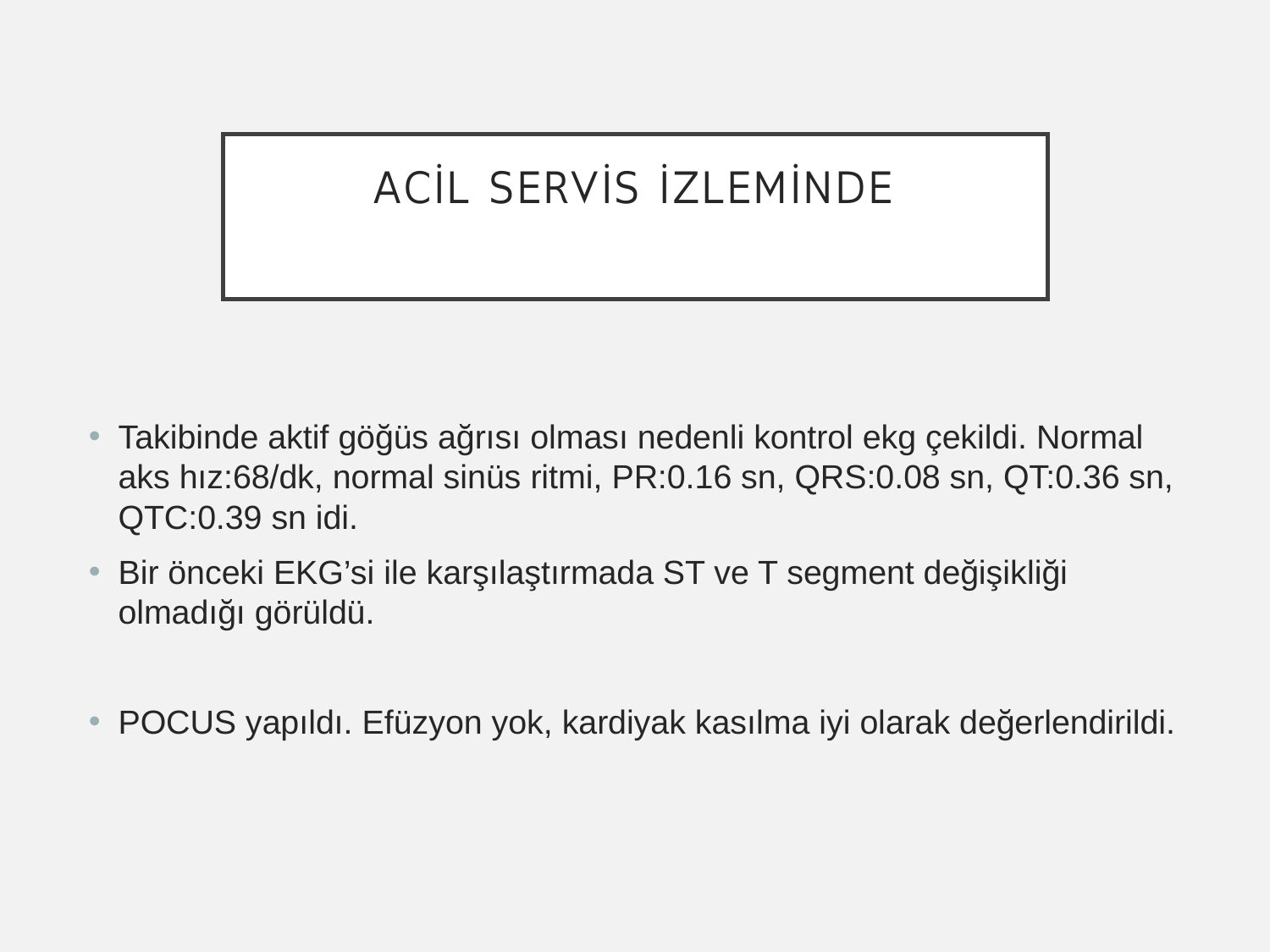

# Acil Servis İzleminde
Takibinde aktif göğüs ağrısı olması nedenli kontrol ekg çekildi. Normal aks hız:68/dk, normal sinüs ritmi, PR:0.16 sn, QRS:0.08 sn, QT:0.36 sn, QTC:0.39 sn idi.
Bir önceki EKG’si ile karşılaştırmada ST ve T segment değişikliği olmadığı görüldü.

POCUS yapıldı. Efüzyon yok, kardiyak kasılma iyi olarak değerlendirildi.